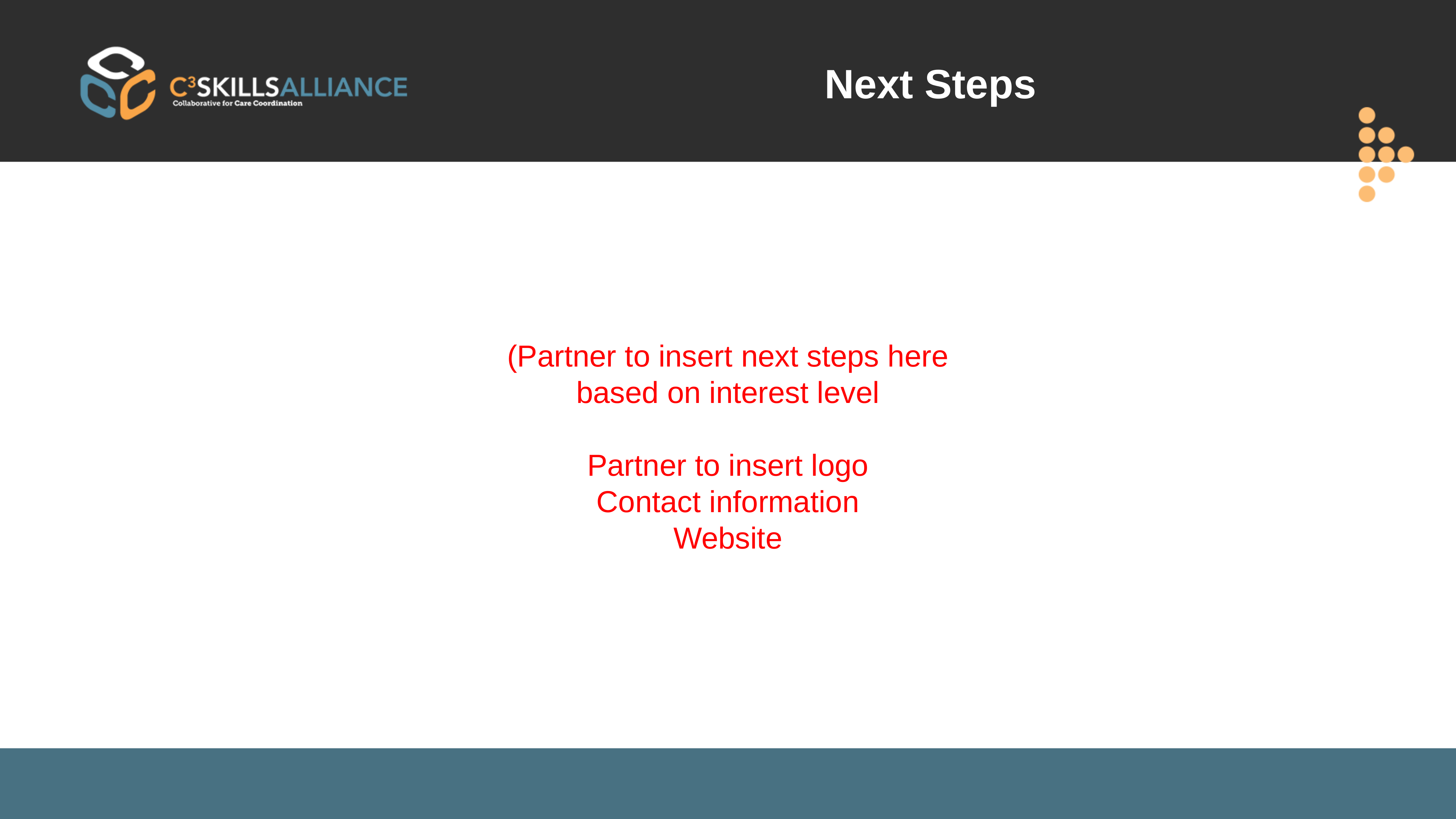

Next Steps

(Partner to insert next steps here based on interest level

Partner to insert logo
Contact information
Website